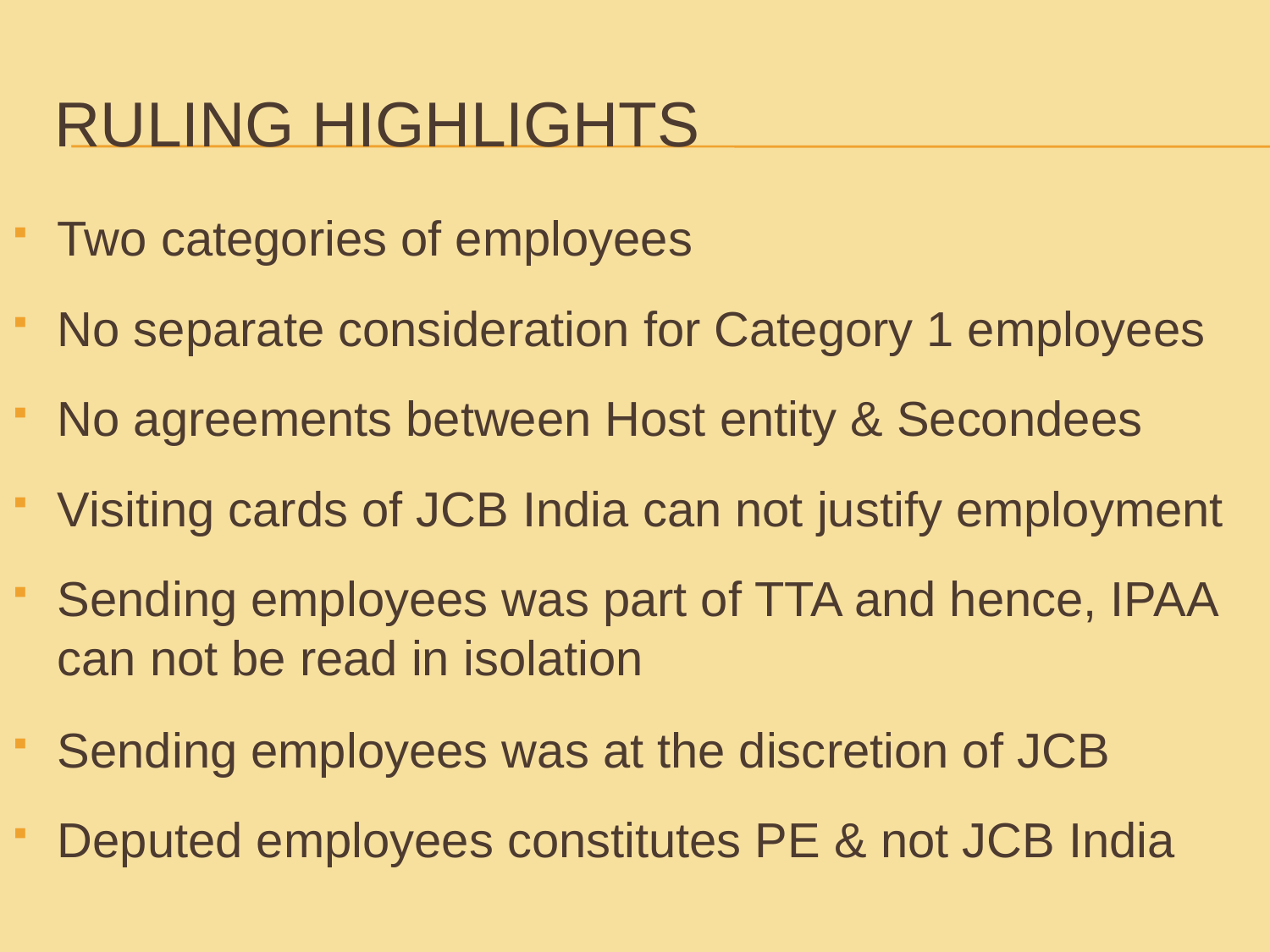

# Ruling highlights
Two categories of employees

No separate consideration for Category 1 employees

No agreements between Host entity & Secondees

Visiting cards of JCB India can not justify employment

Sending employees was part of TTA and hence, IPAA can not be read in isolation

Sending employees was at the discretion of JCB

Deputed employees constitutes PE & not JCB India